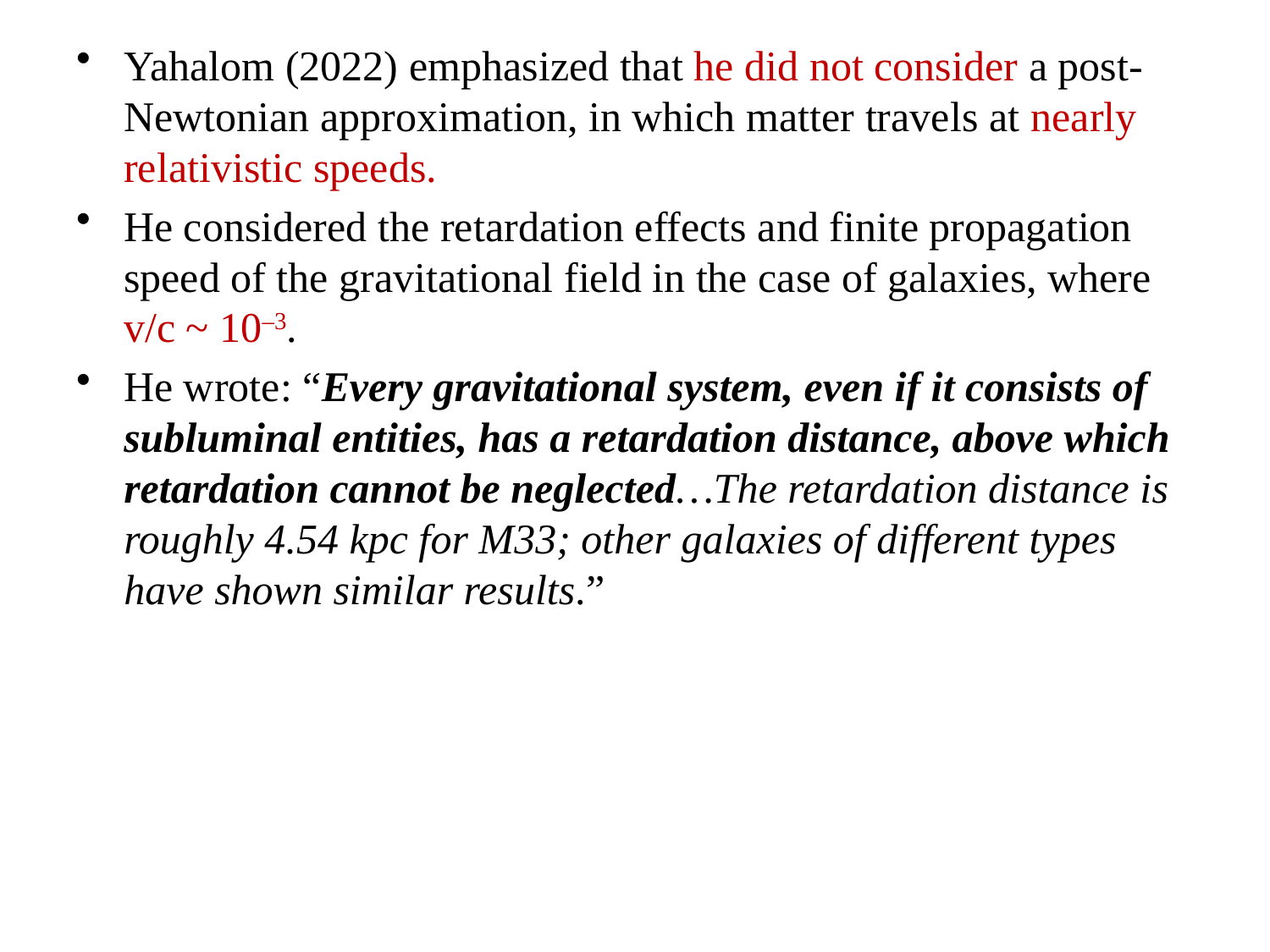

Yahalom (2022) emphasized that he did not consider a post-Newtonian approximation, in which matter travels at nearly relativistic speeds.
He considered the retardation effects and finite propagation speed of the gravitational field in the case of galaxies, where v/c ~ 10–3.
He wrote: “Every gravitational system, even if it consists of subluminal entities, has a retardation distance, above which retardation cannot be neglected…The retardation distance is roughly 4.54 kpc for M33; other galaxies of different types have shown similar results.”